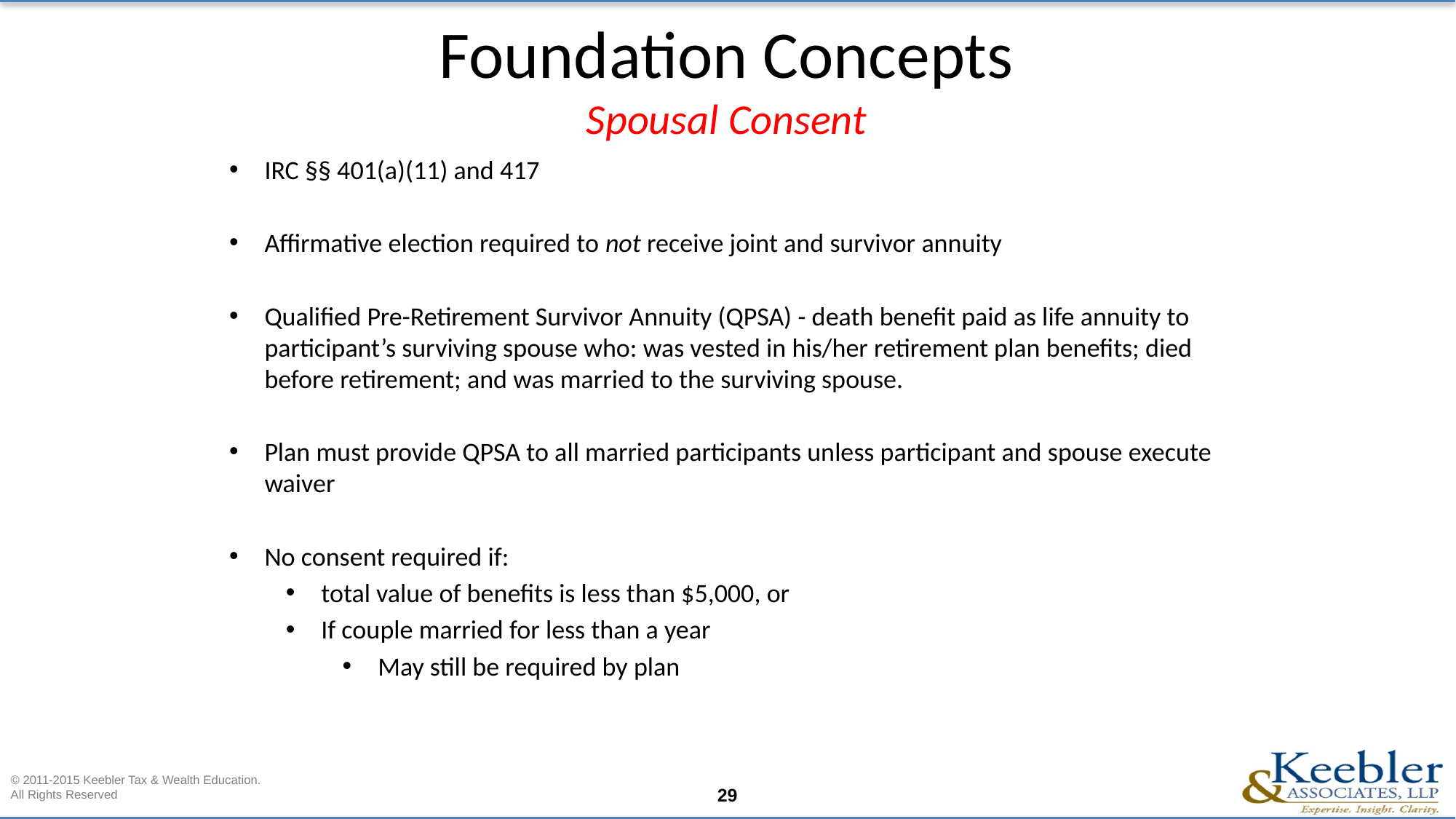

# Foundation Concepts Spousal Consent
IRC §§ 401(a)(11) and 417

Affirmative election required to not receive joint and survivor annuity

Qualified Pre-Retirement Survivor Annuity (QPSA) - death benefit paid as life annuity to participant’s surviving spouse who: was vested in his/her retirement plan benefits; died before retirement; and was married to the surviving spouse.

Plan must provide QPSA to all married participants unless participant and spouse execute waiver

No consent required if:
total value of benefits is less than $5,000, or
If couple married for less than a year
May still be required by plan